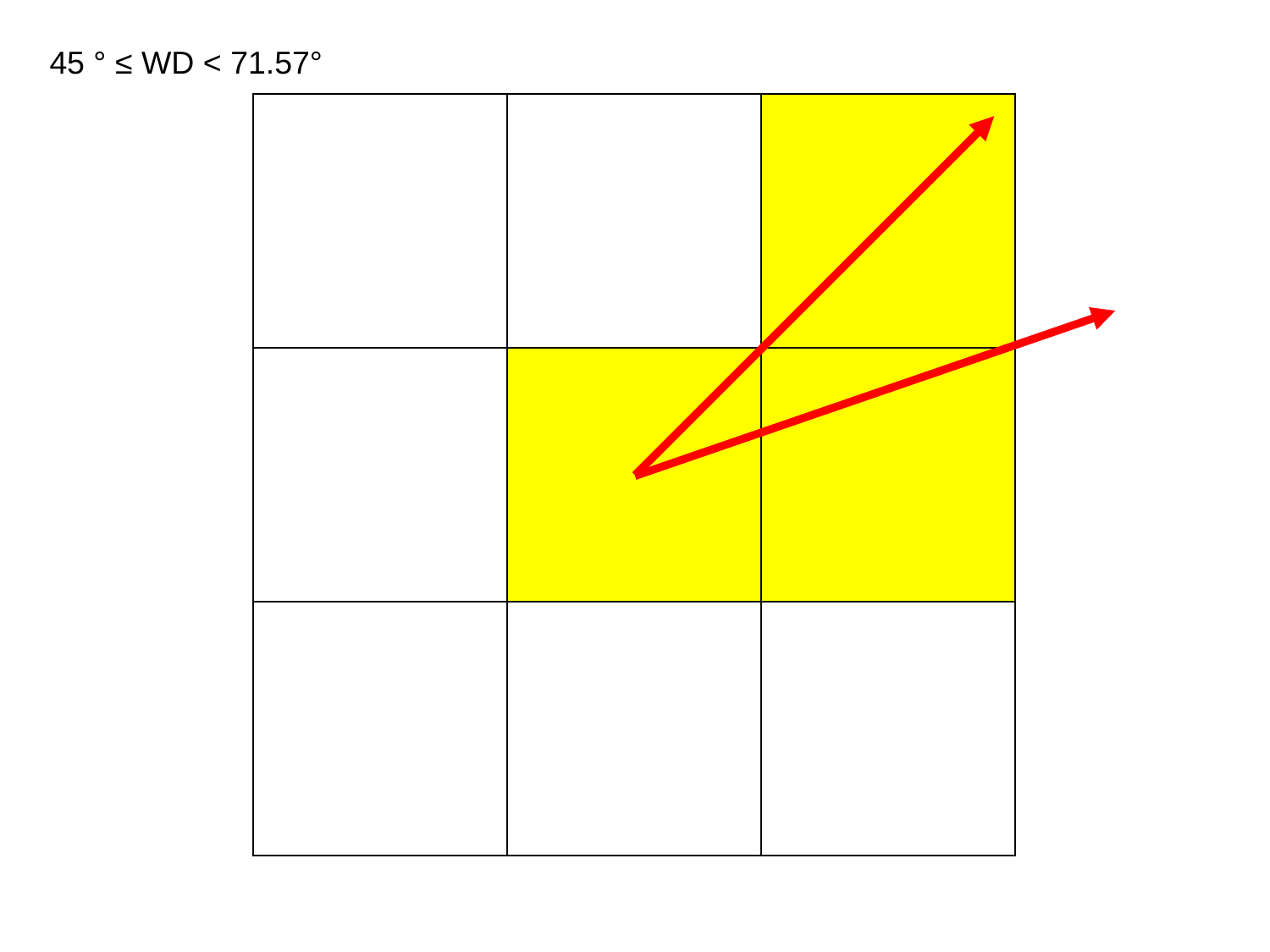

45 ° ≤ WD < 71.57°
|  |  |  |
| --- | --- | --- |
|  |  |  |
|  |  |  |